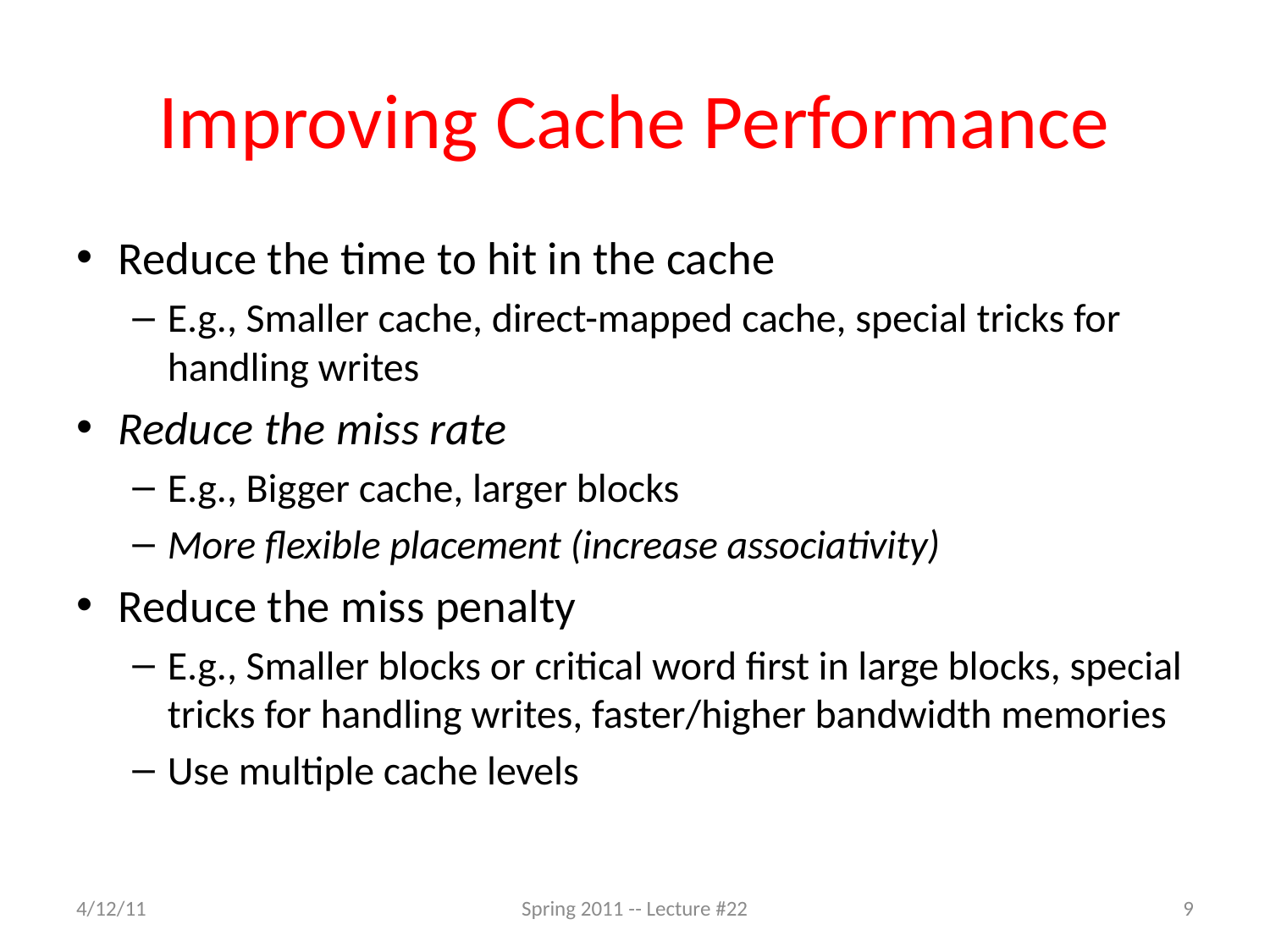

# Improving Cache Performance
Reduce the time to hit in the cache
E.g., Smaller cache, direct-mapped cache, special tricks for handling writes
Reduce the miss rate
E.g., Bigger cache, larger blocks
More flexible placement (increase associativity)
Reduce the miss penalty
E.g., Smaller blocks or critical word first in large blocks, special tricks for handling writes, faster/higher bandwidth memories
Use multiple cache levels

4/12/11
Spring 2011 -- Lecture #22
9